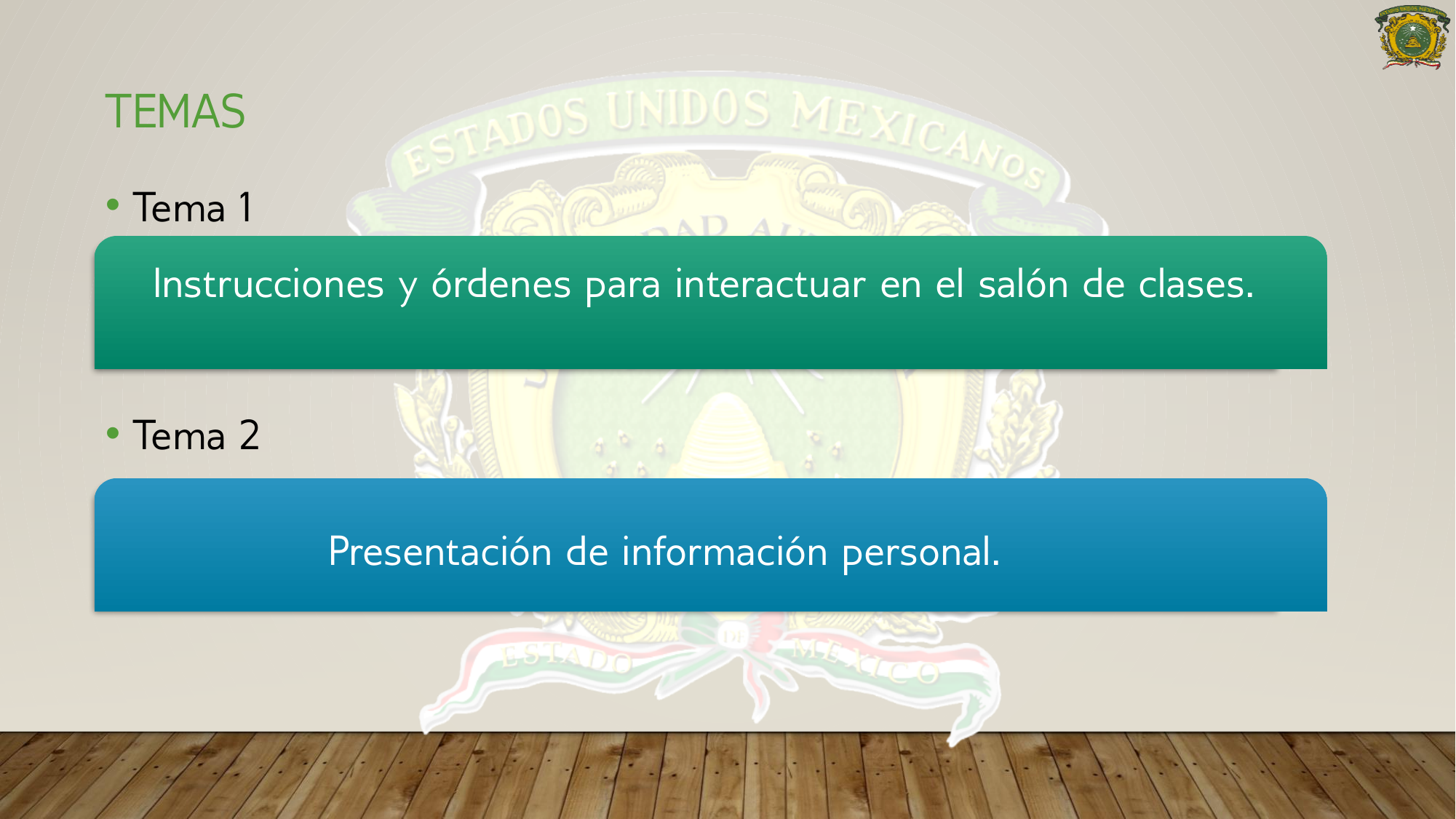

# Temas
Tema 1

Tema 2

Instrucciones y órdenes para interactuar en el salón de clases.
Presentación de información personal.